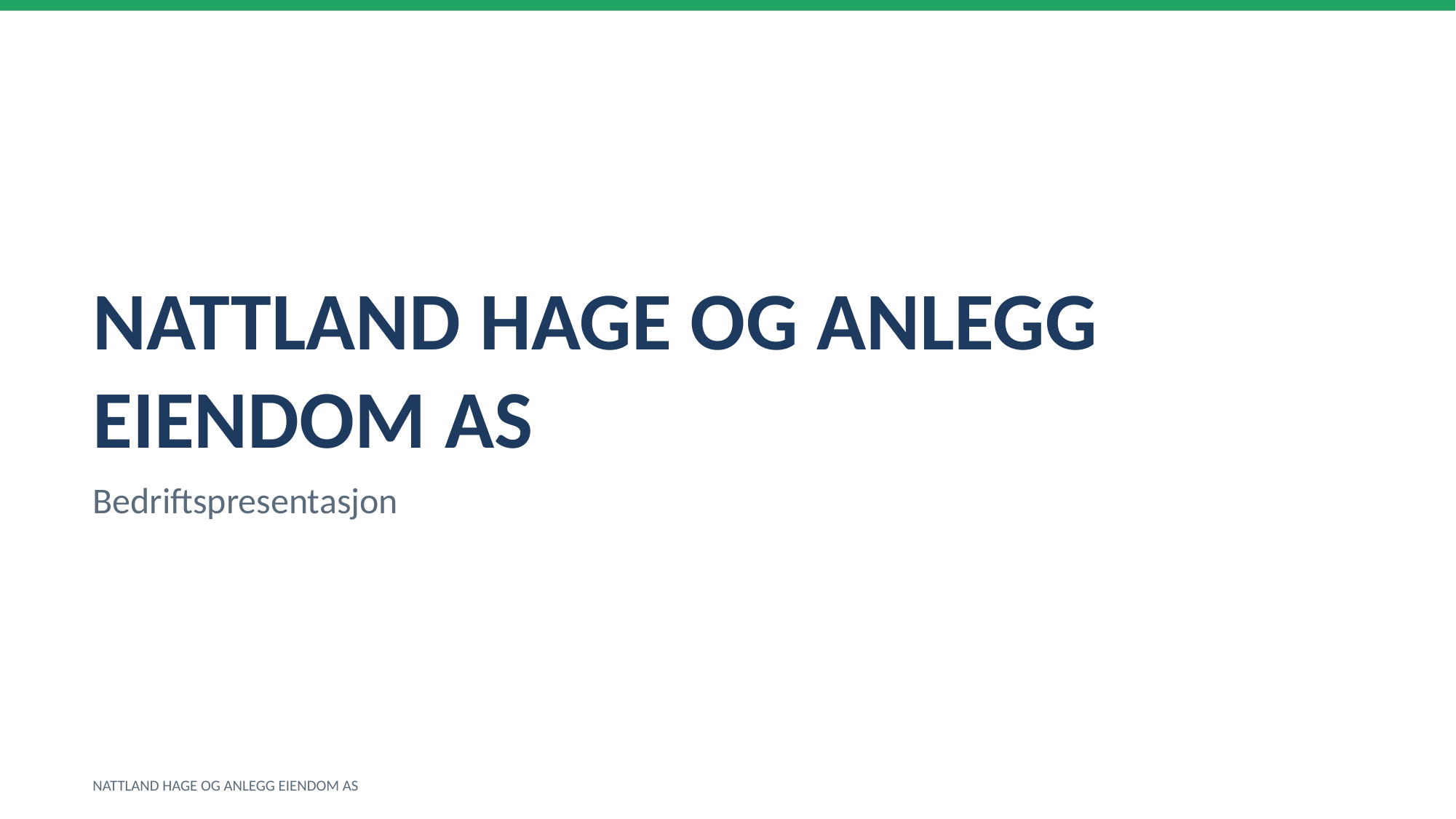

NATTLAND HAGE OG ANLEGG EIENDOM AS
Bedriftspresentasjon
NATTLAND HAGE OG ANLEGG EIENDOM AS